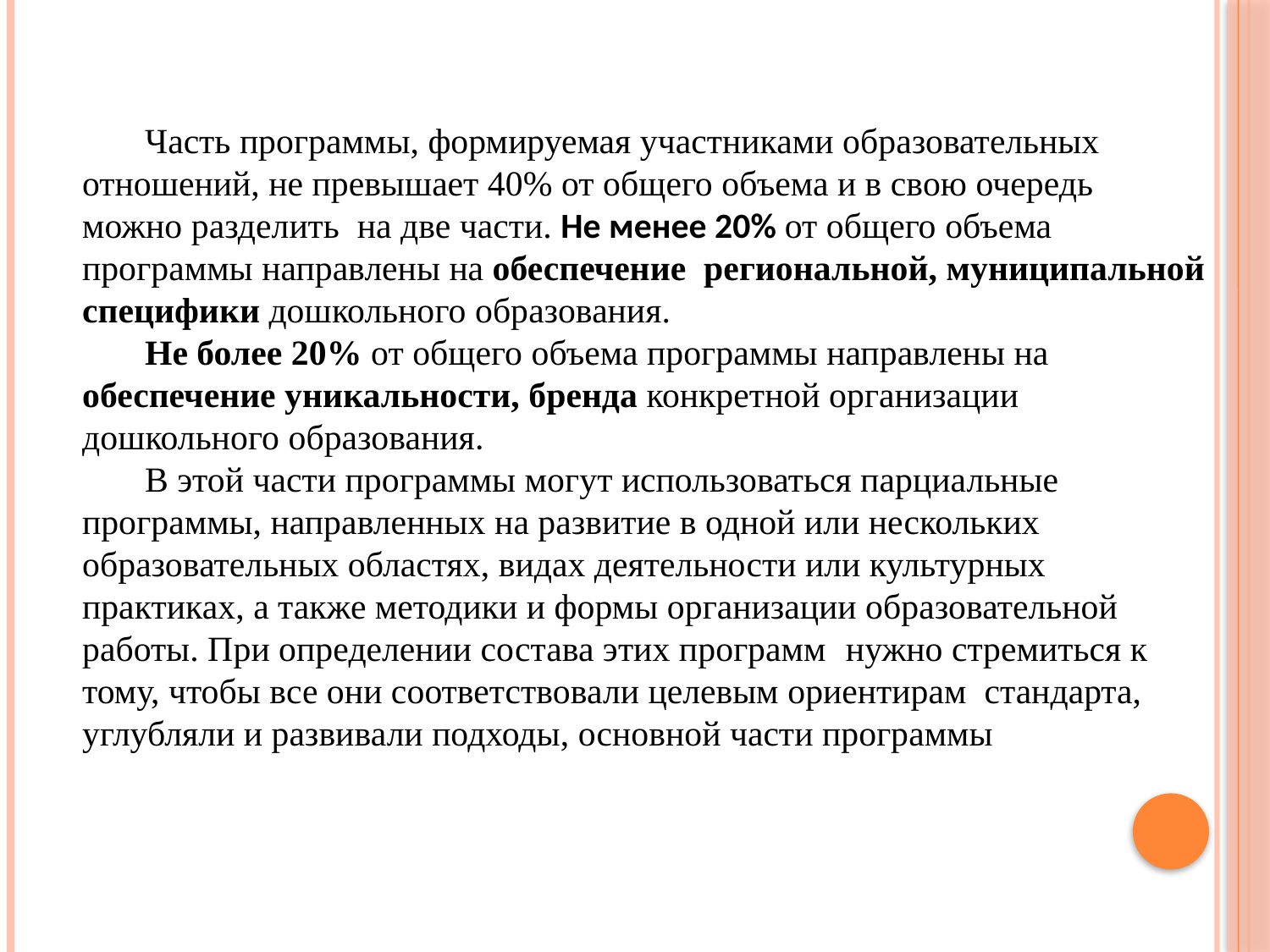

Часть программы, формируемая участниками образовательных отношений, не превышает 40% от общего объема и в свою очередь  можно разделить  на две части. Не менее 20% от общего объема программы направлены на обеспечение  региональной, муниципальной специфики дошкольного образования.
Не более 20% от общего объема программы направлены на обеспечение уникальности, бренда конкретной организации дошкольного образования.
В этой части программы могут использоваться парциальные программы, направленных на развитие в одной или нескольких образовательных областях, видах деятельности или культурных практиках, а также методики и формы организации образовательной работы. При определении состава этих программ  нужно стремиться к тому, чтобы все они соответствовали целевым ориентирам  стандарта, углубляли и развивали подходы, основной части программы